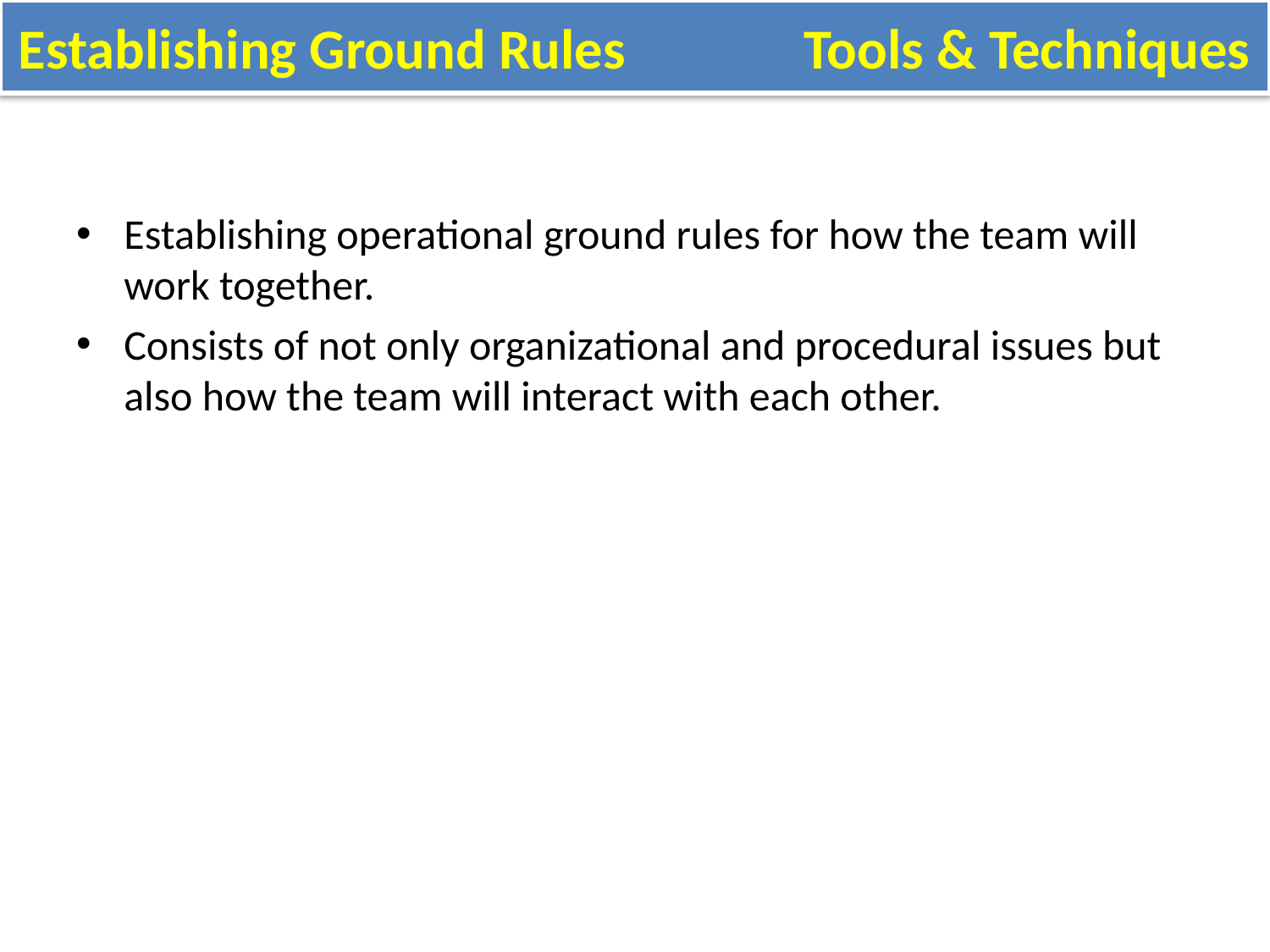

Establishing Ground Rules              Tools & Techniques
Establishing operational ground rules for how the team will work together.
Consists of not only organizational and procedural issues but also how the team will interact with each other.